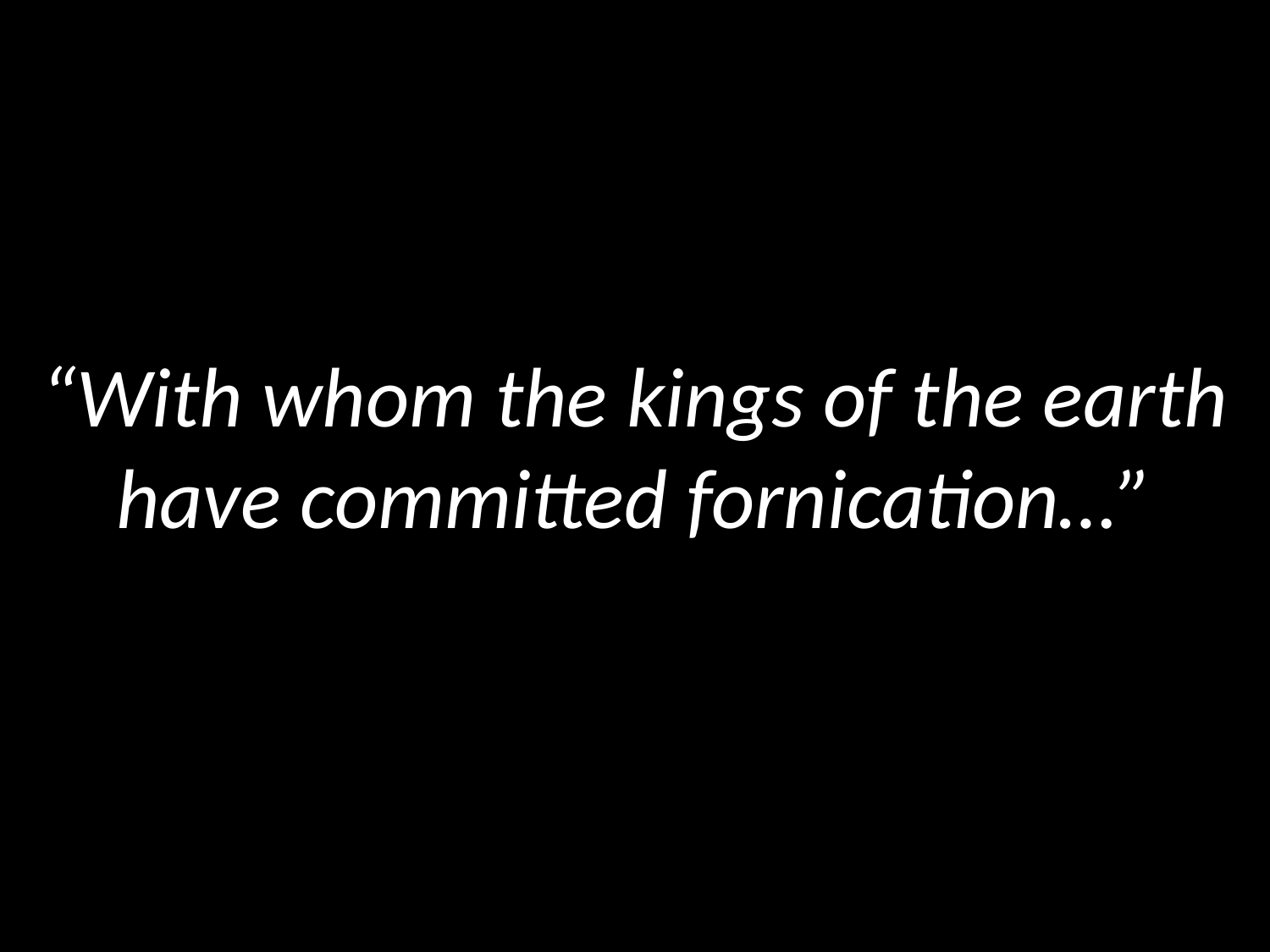

# “With whom the kings of the earth have committed fornication…”